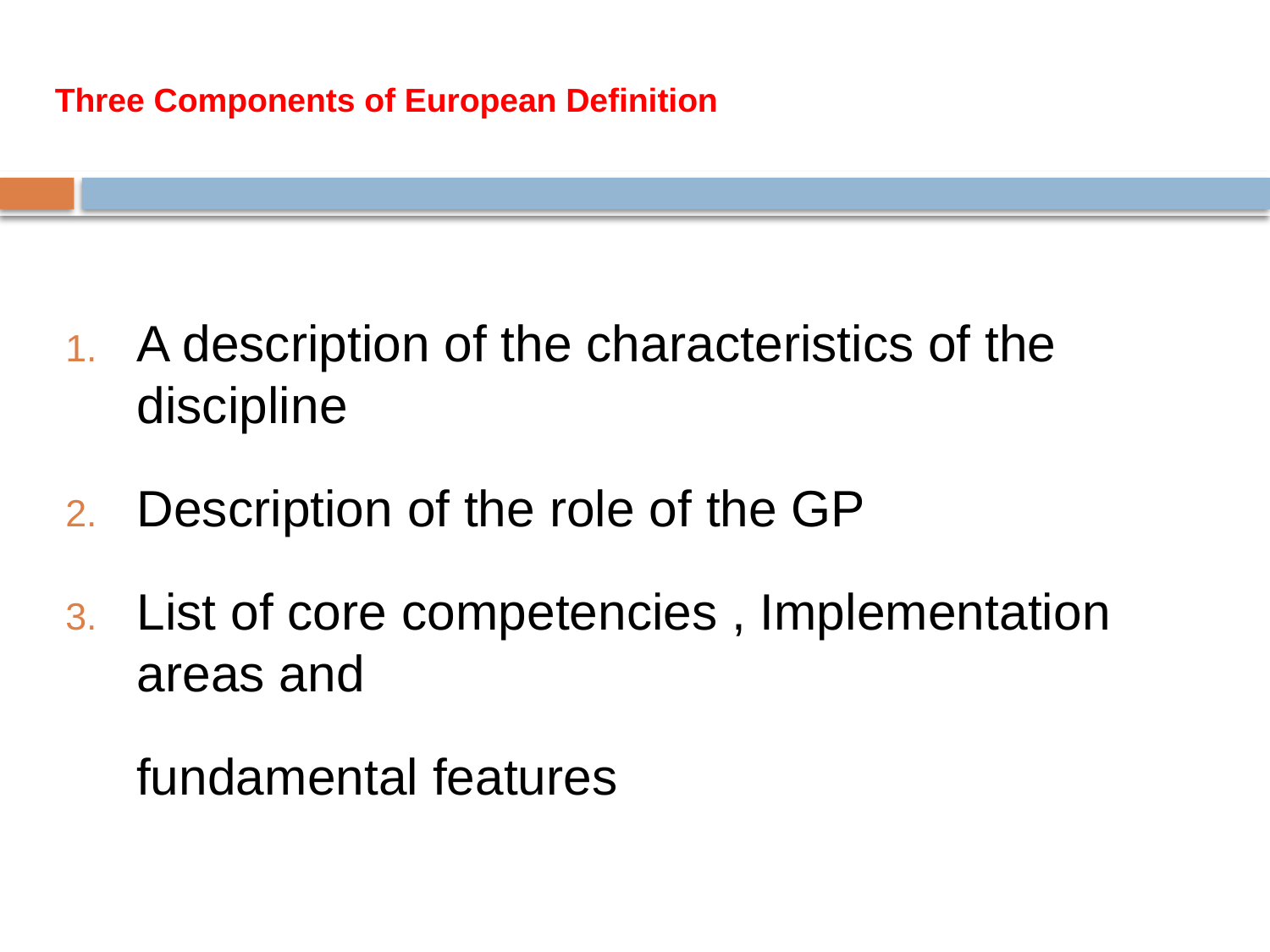

# Three Components of European Definition

A description of the characteristics of the discipline
Description of the role of the GP
List of core competencies , Implementation areas and
     fundamental features